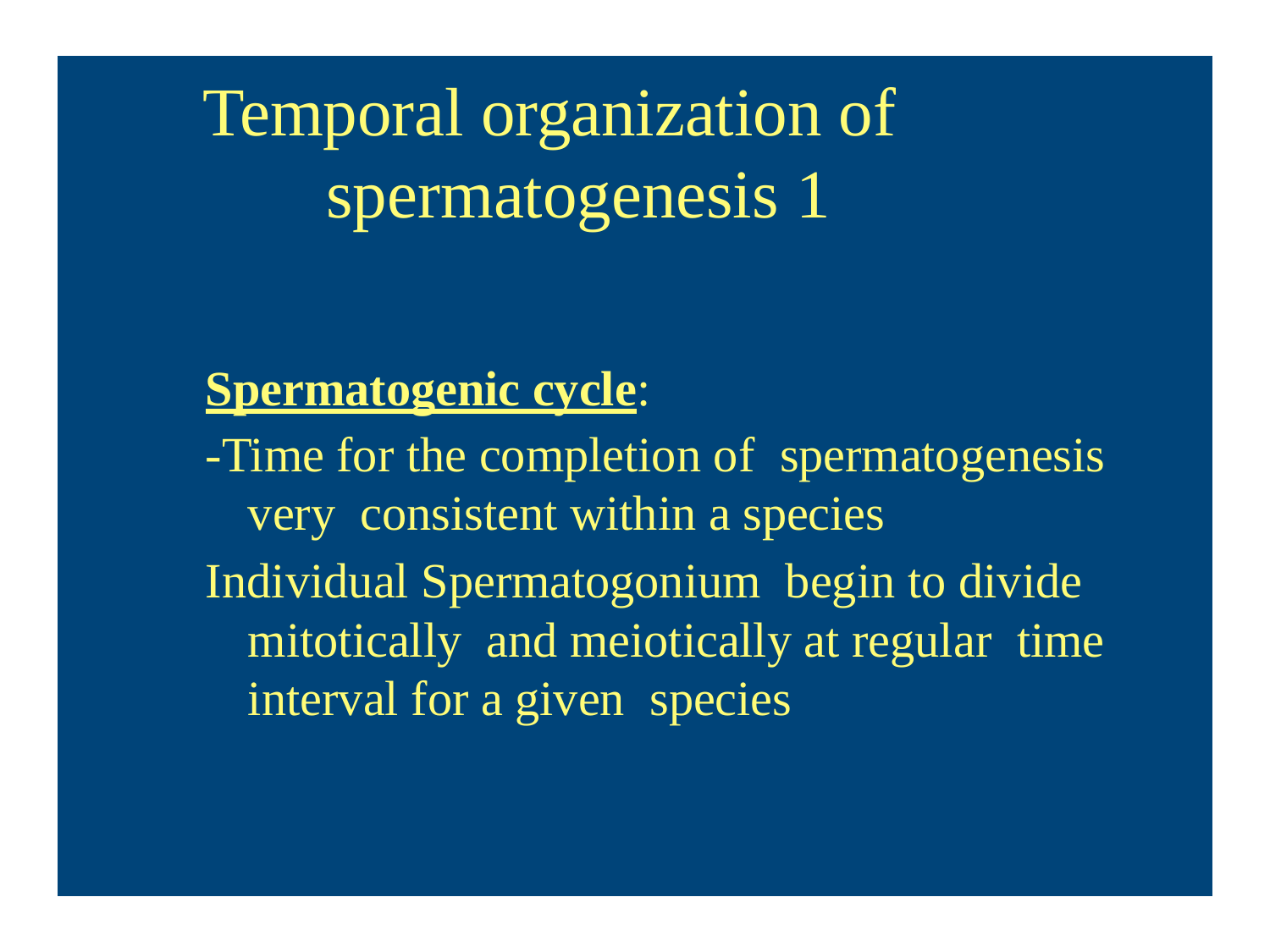

# Temporal organization of  spermatogenesis 1
Spermatogenic cycle:
-Time for the completion of  spermatogenesis very  consistent within a species
Individual Spermatogonium  begin to divide mitotically  and meiotically at regular  time interval for a given  species